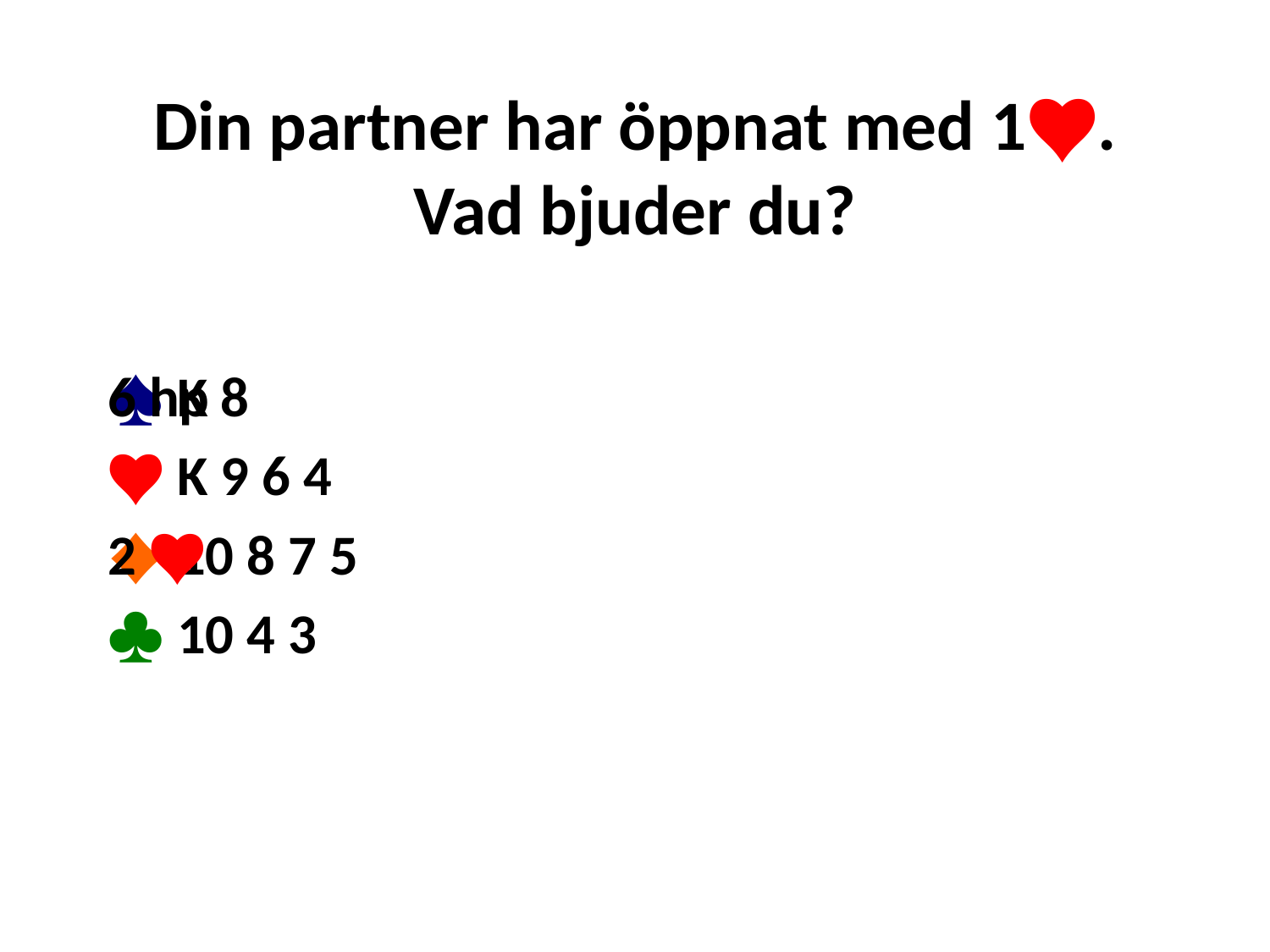

# Din partner har öppnat med 1♥. Vad bjuder du?

♠ K 8
♥ K 9 6 4
♦ 10 8 7 5
♣ 10 4 3

6 hp

2 ♥